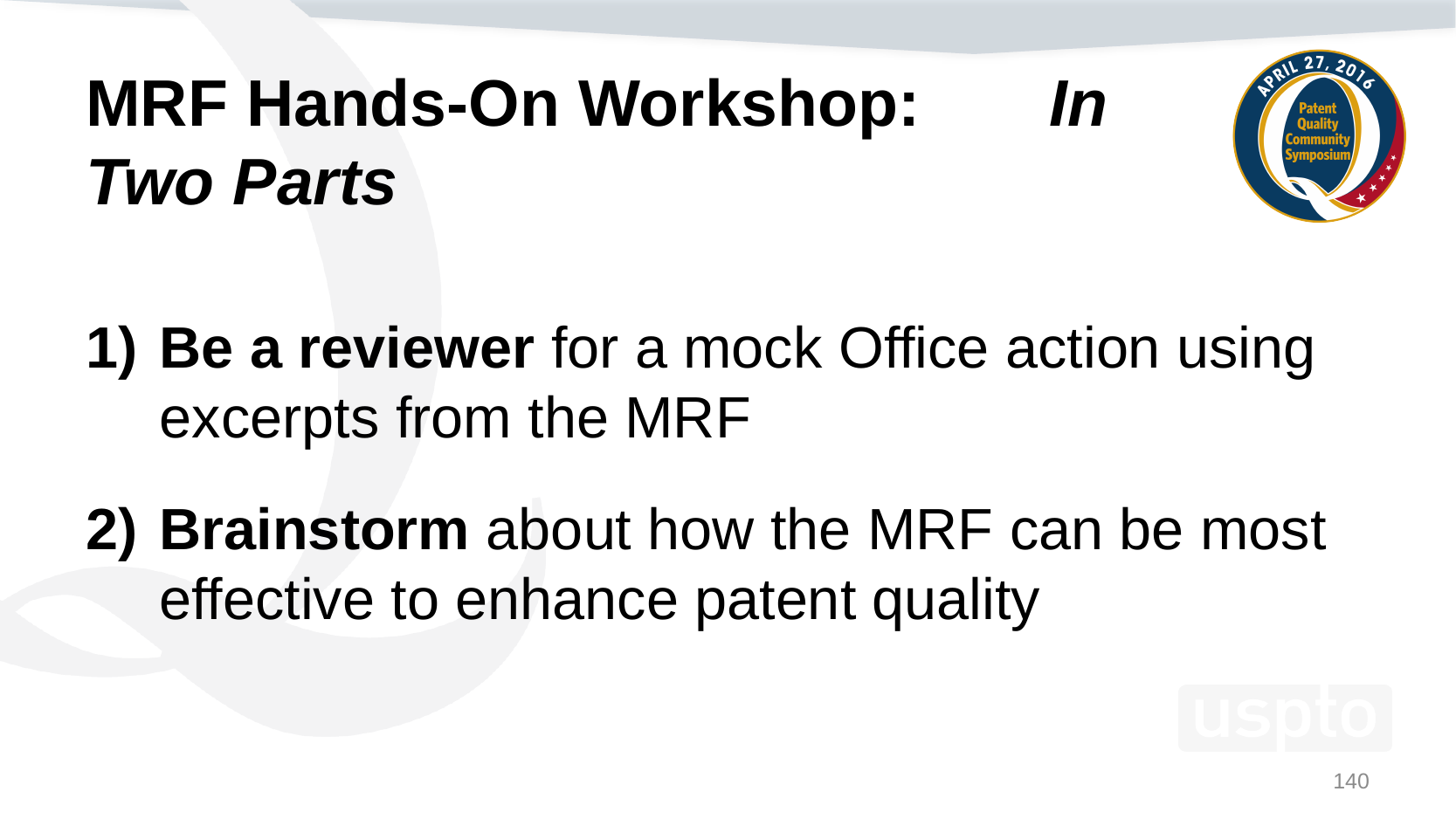

# MRF Hands-On Workshop:       In Two Parts
Be a reviewer for a mock Office action using excerpts from the MRF

Brainstorm about how the MRF can be most effective to enhance patent quality
140